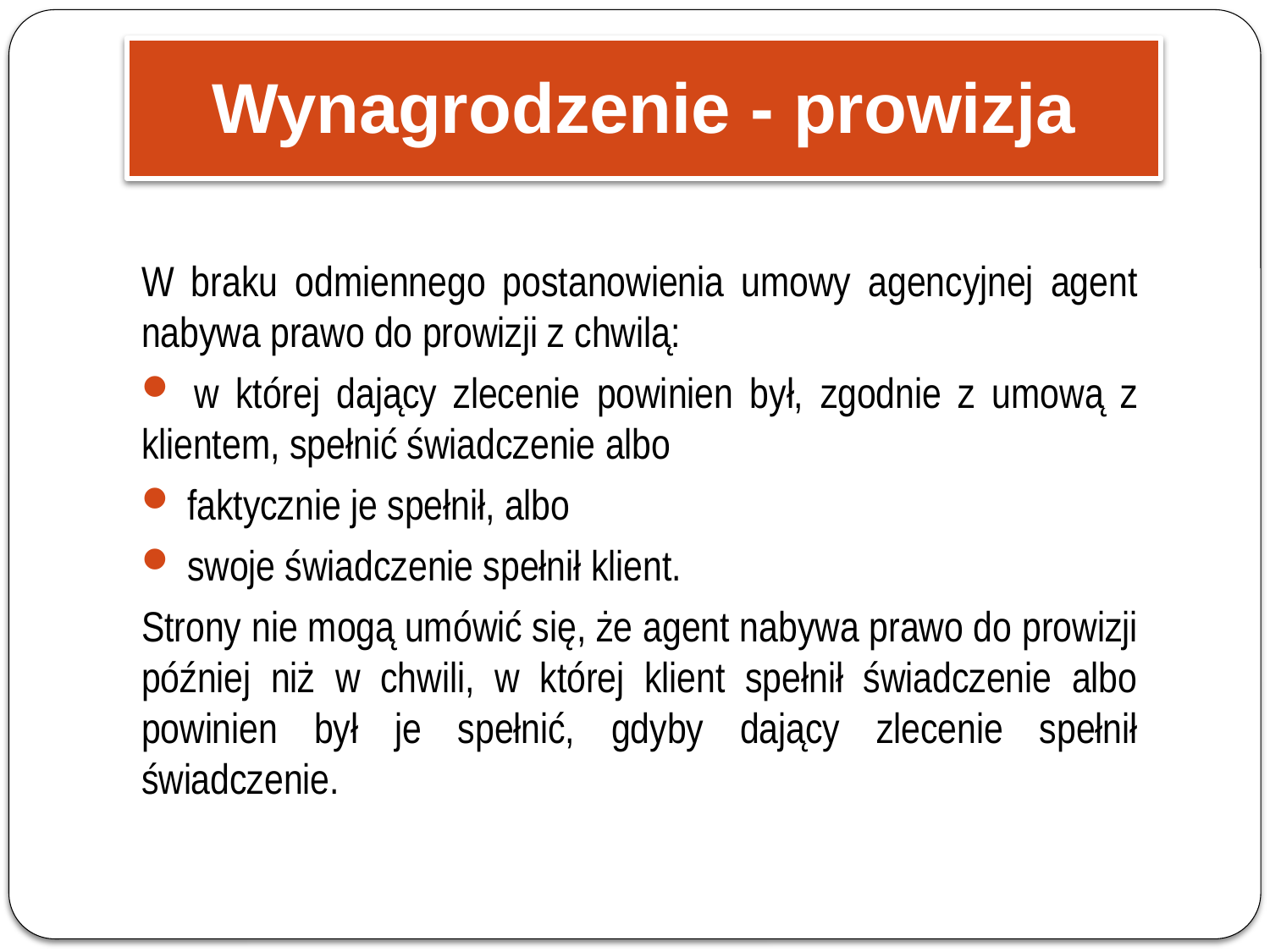

Wynagrodzenie - prowizja
W braku odmiennego postanowienia umowy agencyjnej agent nabywa prawo do prowizji z chwilą:
 w której dający zlecenie powinien był, zgodnie z umową z klientem, spełnić świadczenie albo
 faktycznie je spełnił, albo
 swoje świadczenie spełnił klient.
Strony nie mogą umówić się, że agent nabywa prawo do prowizji później niż w chwili, w której klient spełnił świadczenie albo powinien był je spełnić, gdyby dający zlecenie spełnił świadczenie.